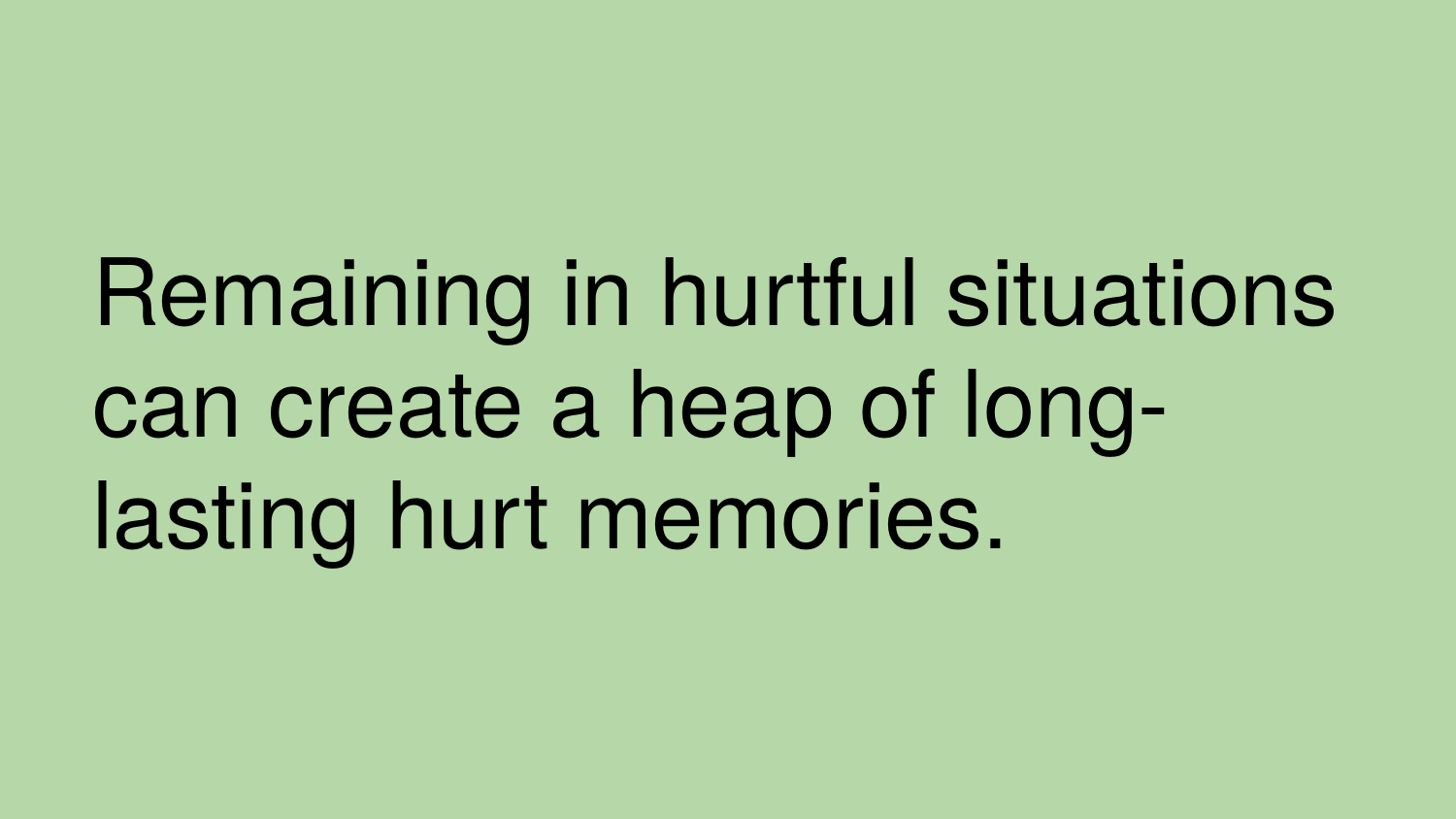

# Remaining in hurtful situations can create a heap of long- lasting hurt memories.